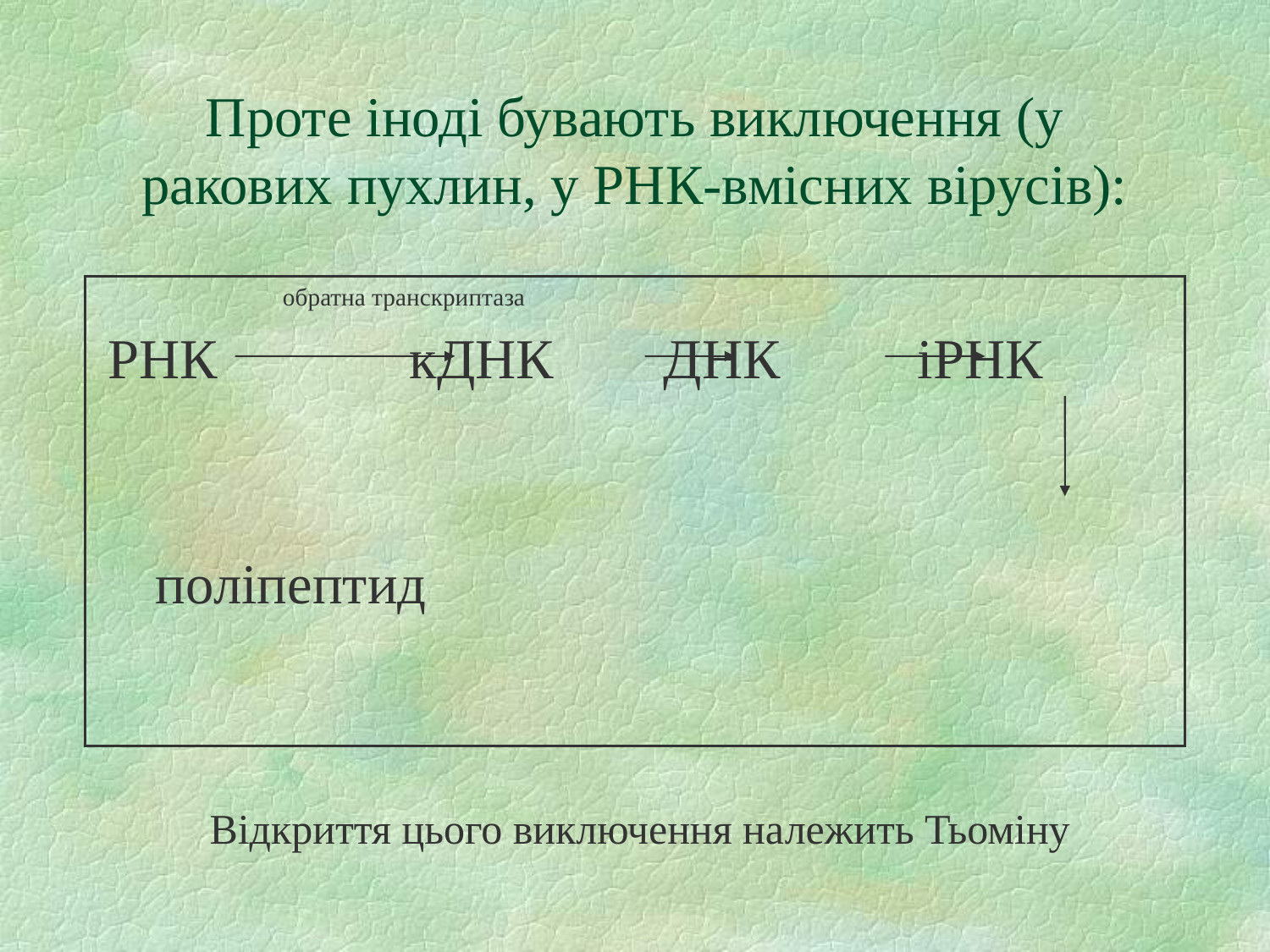

# Проте іноді бувають виключення (у ракових пухлин, у РНК-вмісних вірусів):
		обратна транскриптаза
РНК           	кДНК     	ДНК 	іРНК

							поліпептид

Відкриття цього виключення належить Тьоміну